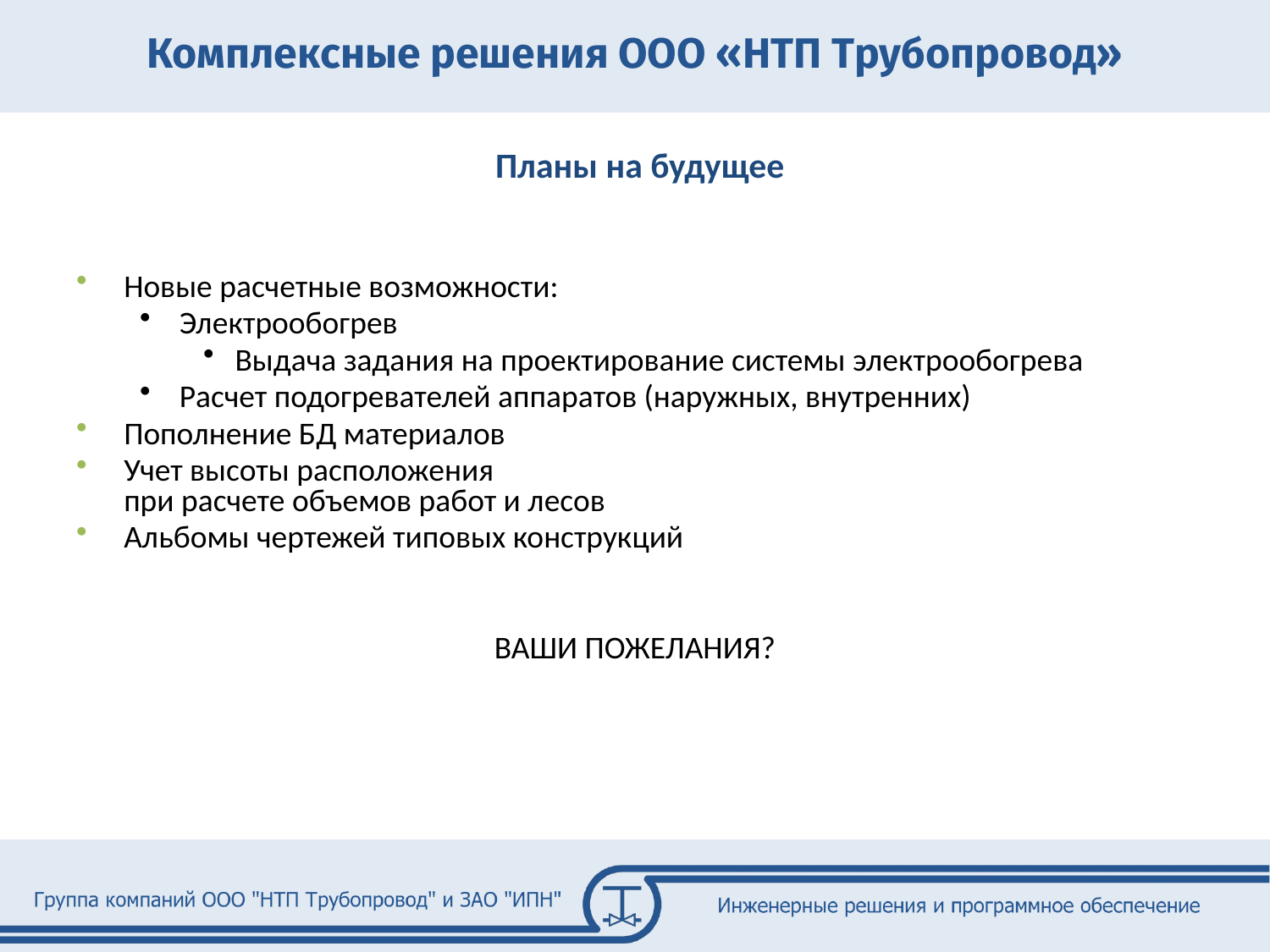

Планы на будущее

Новые расчетные возможности:
Электрообогрев
Выдача задания на проектирование системы электрообогрева
Расчет подогревателей аппаратов (наружных, внутренних)
Пополнение БД материалов
Учет высоты расположения
при расчете объемов работ и лесов
Альбомы чертежей типовых конструкций

ВАШИ ПОЖЕЛАНИЯ?